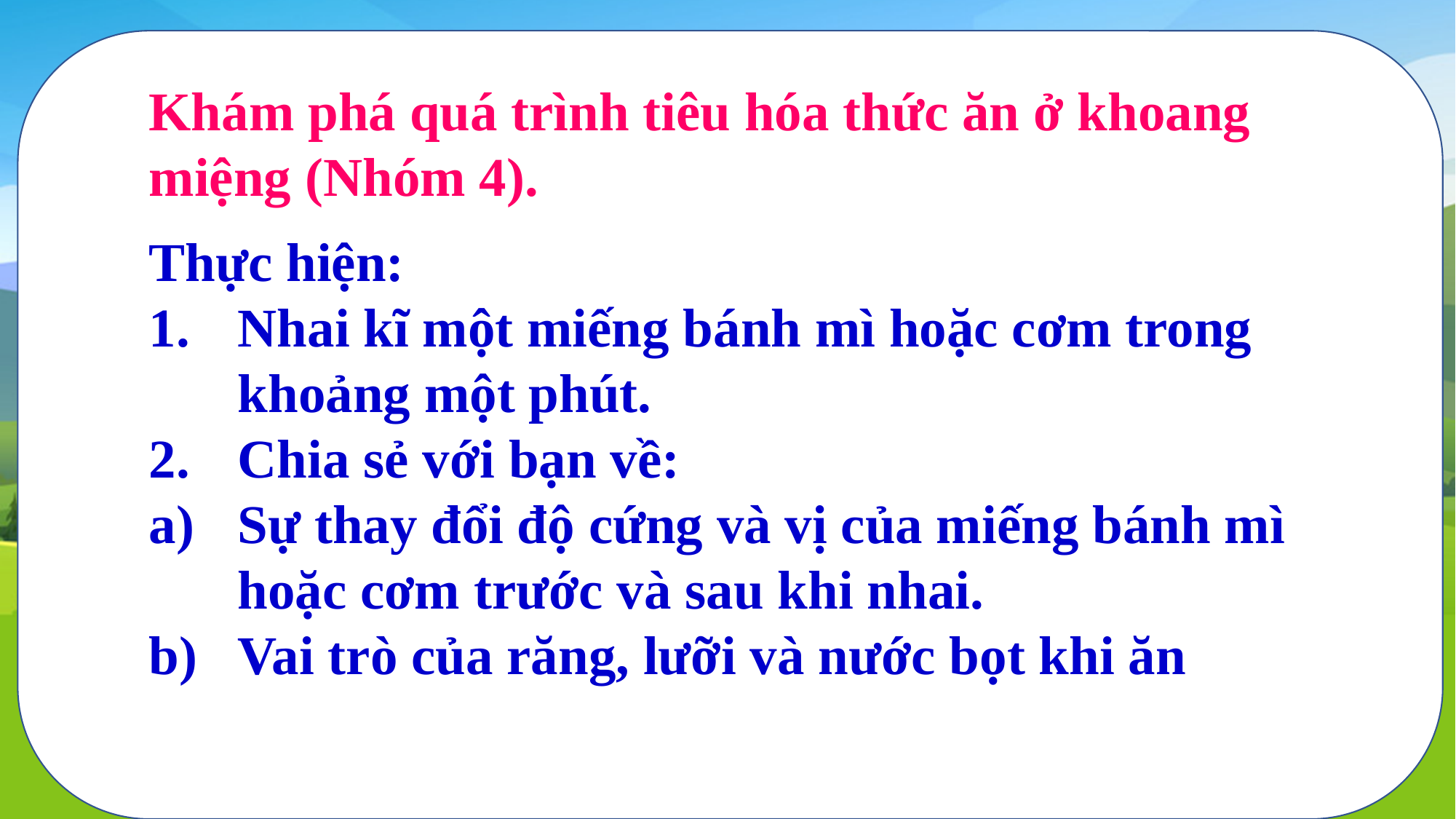

Khám phá quá trình tiêu hóa thức ăn ở khoang miệng (Nhóm 4).
Thực hiện:
Nhai kĩ một miếng bánh mì hoặc cơm trong khoảng một phút.
Chia sẻ với bạn về:
Sự thay đổi độ cứng và vị của miếng bánh mì hoặc cơm trước và sau khi nhai.
Vai trò của răng, lưỡi và nước bọt khi ăn